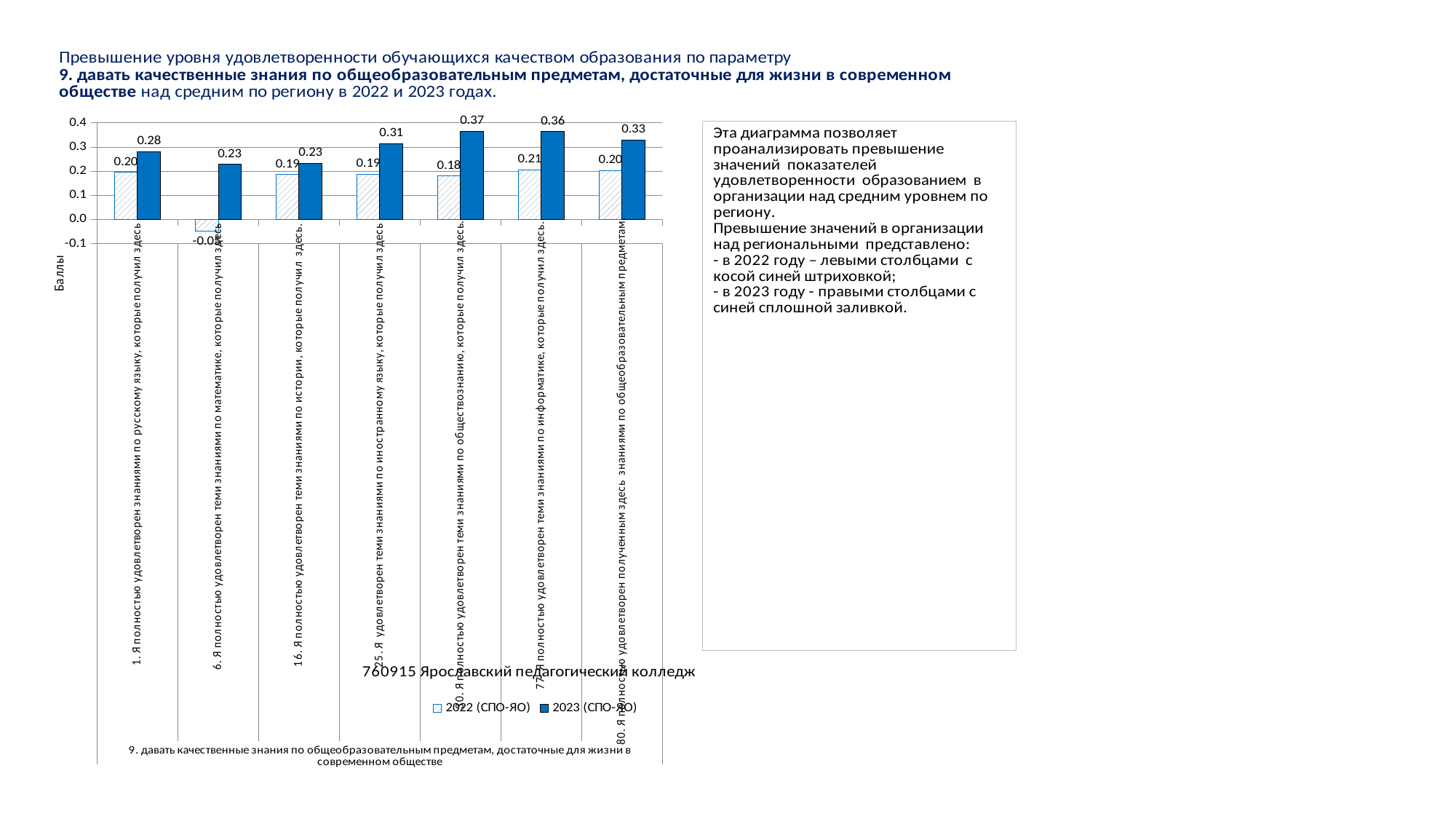

### Chart

| Category | 2022 (СПО-ЯО) | 2023 (СПО-ЯО) |
|---|---|---|
| 1. Я полностью удовлетворен знаниями по русскому языку, которые получил здесь | 0.1951749019991036 | 0.2810923387547035 |
| 6. Я полностью удовлетворен теми знаниями по математике, которые получил здесь | -0.04917409179954557 | 0.22849257573340243 |
| 16. Я полностью удовлетворен теми знаниями по истории, которые получил  здесь. | 0.18591406320506554 | 0.2323143659742506 |
| 25. Я  удовлетворен теми знаниями по иностранному языку, которые получил здесь | 0.1874130002422456 | 0.31290593375301423 |
| 30. Я полностью удовлетворен теми знаниями по обществознанию, которые получил здесь. | 0.17990895094085602 | 0.36646811278735836 |
| 77. Я полностью удовлетворен теми знаниями по информатике, которые получил здесь. | 0.20554328494528473 | 0.36410003585974415 |
| 80. Я полностью удовлетворен полученным здесь  знаниями по общеобразовательным предметам. | 0.20354044992539322 | 0.3283415270368275 |